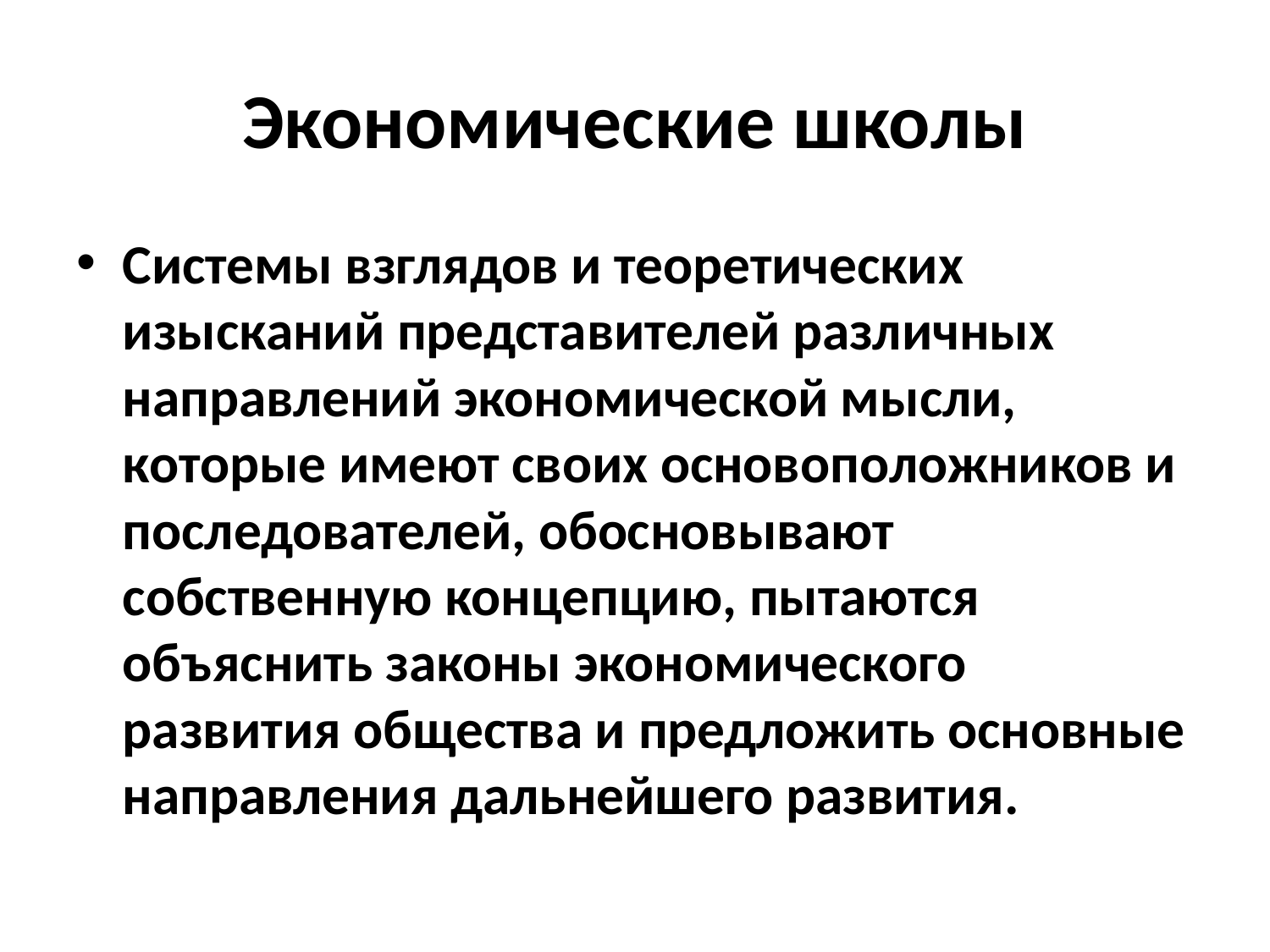

# Экономические школы
Системы взглядов и теоретических изысканий представителей различных направлений экономической мысли, которые имеют своих основоположников и последователей, обосновывают собственную концепцию, пытаются объяснить законы экономического развития общества и предложить основные направления дальнейшего развития.